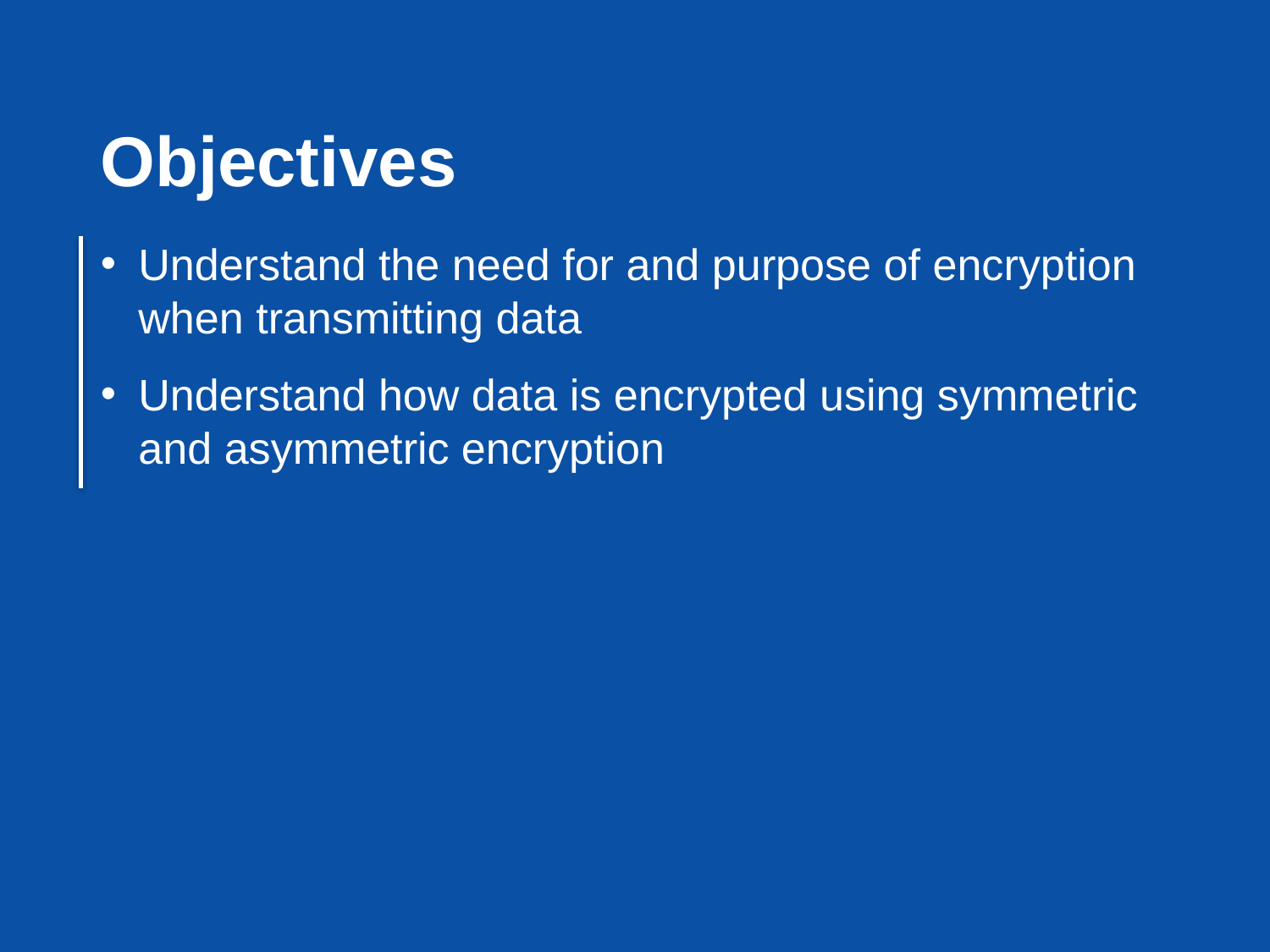

Objectives
Understand the need for and purpose of encryption when transmitting data
Understand how data is encrypted using symmetric and asymmetric encryption